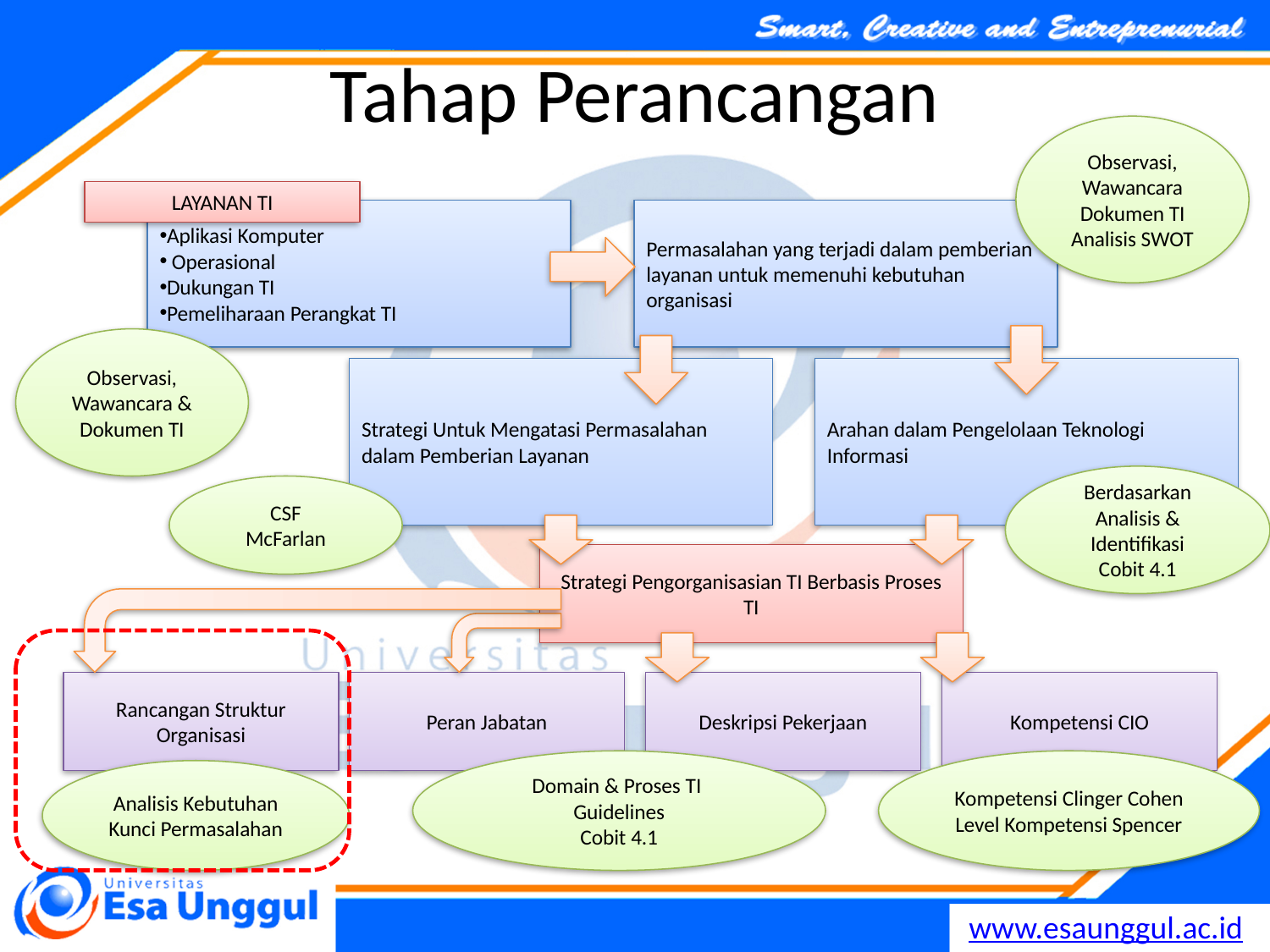

# Tahap Perancangan
Observasi, Wawancara Dokumen TI
Analisis SWOT
LAYANAN TI
Aplikasi Komputer
 Operasional
Dukungan TI
Pemeliharaan Perangkat TI
Permasalahan yang terjadi dalam pemberian layanan untuk memenuhi kebutuhan organisasi

Observasi, Wawancara & Dokumen TI

Strategi Untuk Mengatasi Permasalahan dalam Pemberian Layanan
Arahan dalam Pengelolaan Teknologi Informasi

Berdasarkan Analisis & Identifikasi
Cobit 4.1
CSF
McFarlan

Strategi Pengorganisasian TI Berbasis Proses TI

Rancangan Struktur Organisasi
Peran Jabatan
Deskripsi Pekerjaan
Kompetensi CIO
Domain & Proses TI
Guidelines
Cobit 4.1
Kompetensi Clinger Cohen
Level Kompetensi Spencer
Analisis Kebutuhan
Kunci Permasalahan